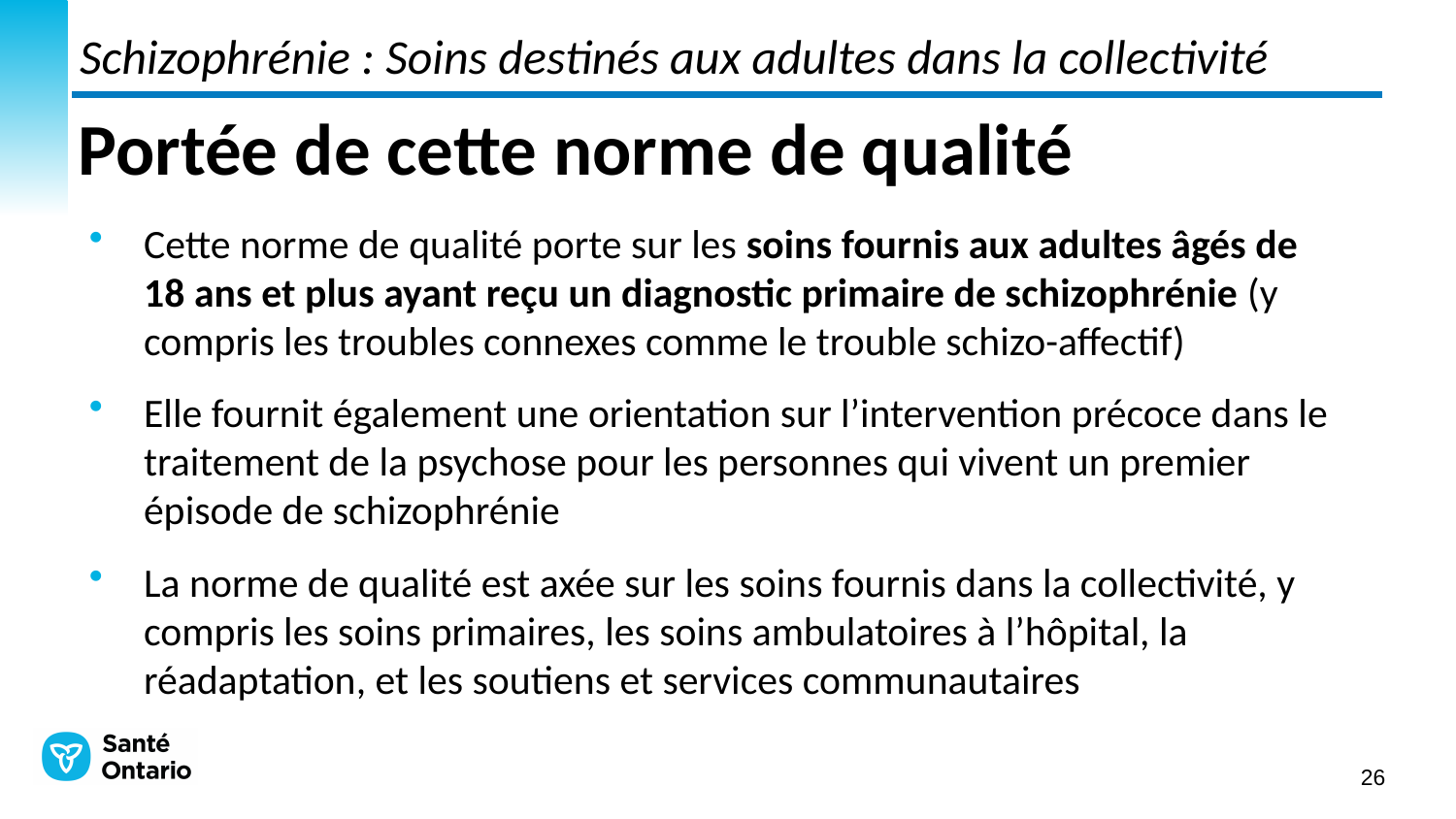

Schizophrénie : Soins destinés aux adultes dans la collectivité
# Portée de cette norme de qualité
Cette norme de qualité porte sur les soins fournis aux adultes âgés de 18 ans et plus ayant reçu un diagnostic primaire de schizophrénie (y compris les troubles connexes comme le trouble schizo-affectif)
Elle fournit également une orientation sur l’intervention précoce dans le traitement de la psychose pour les personnes qui vivent un premier épisode de schizophrénie
La norme de qualité est axée sur les soins fournis dans la collectivité, y compris les soins primaires, les soins ambulatoires à l’hôpital, la réadaptation, et les soutiens et services communautaires